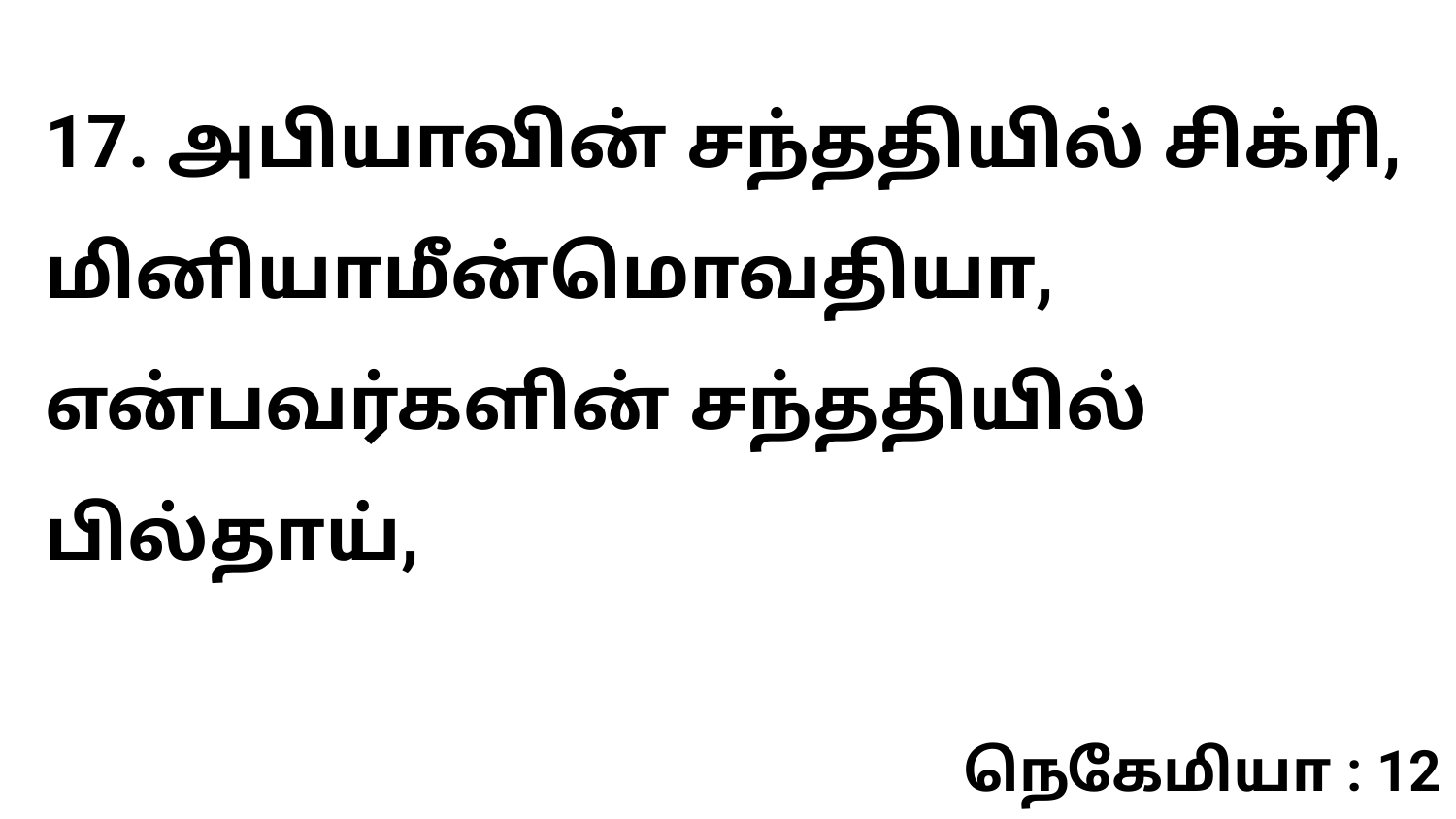

17. அபியாவின் சந்ததியில் சிக்ரி, மினியாமீன்மொவதியா, என்பவர்களின் சந்ததியில் பில்தாய்,
நெகேமியா : 12